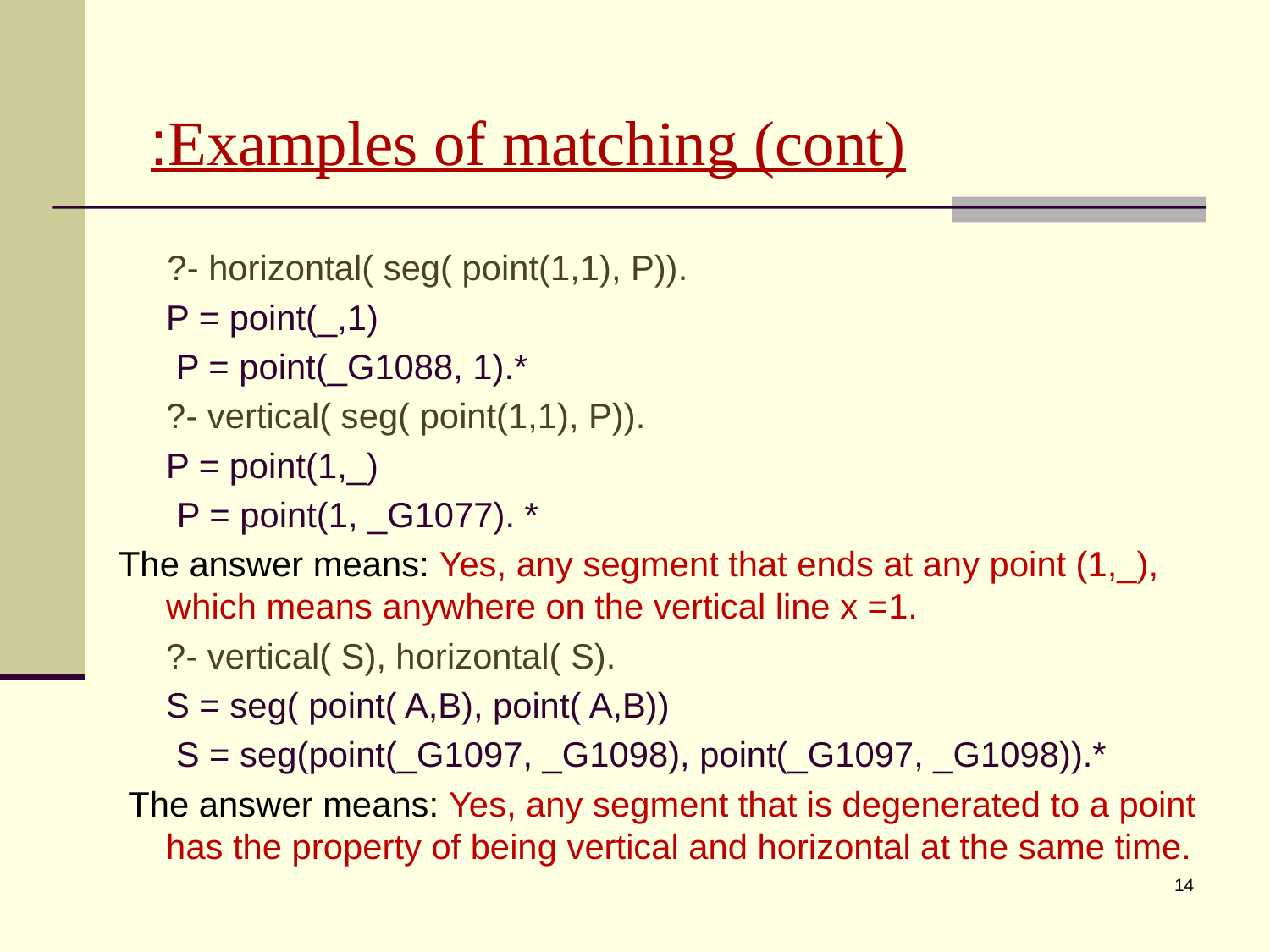

# Examples of matching (cont):
     ?- horizontal( seg( point(1,1), P)).
	P = point(_,1)
	 P = point(_G1088, 1).*
	?- vertical( seg( point(1,1), P)).
	P = point(1,_)
      P = point(1, _G1077). *
The answer means: Yes, any segment that ends at any point (1,_), which means anywhere on the vertical line x =1.
	?- vertical( S), horizontal( S).
	S = seg( point( A,B), point( A,B))
	 S = seg(point(_G1097, _G1098), point(_G1097, _G1098)).*
 The answer means: Yes, any segment that is degenerated to a point has the property of being vertical and horizontal at the same time.
14